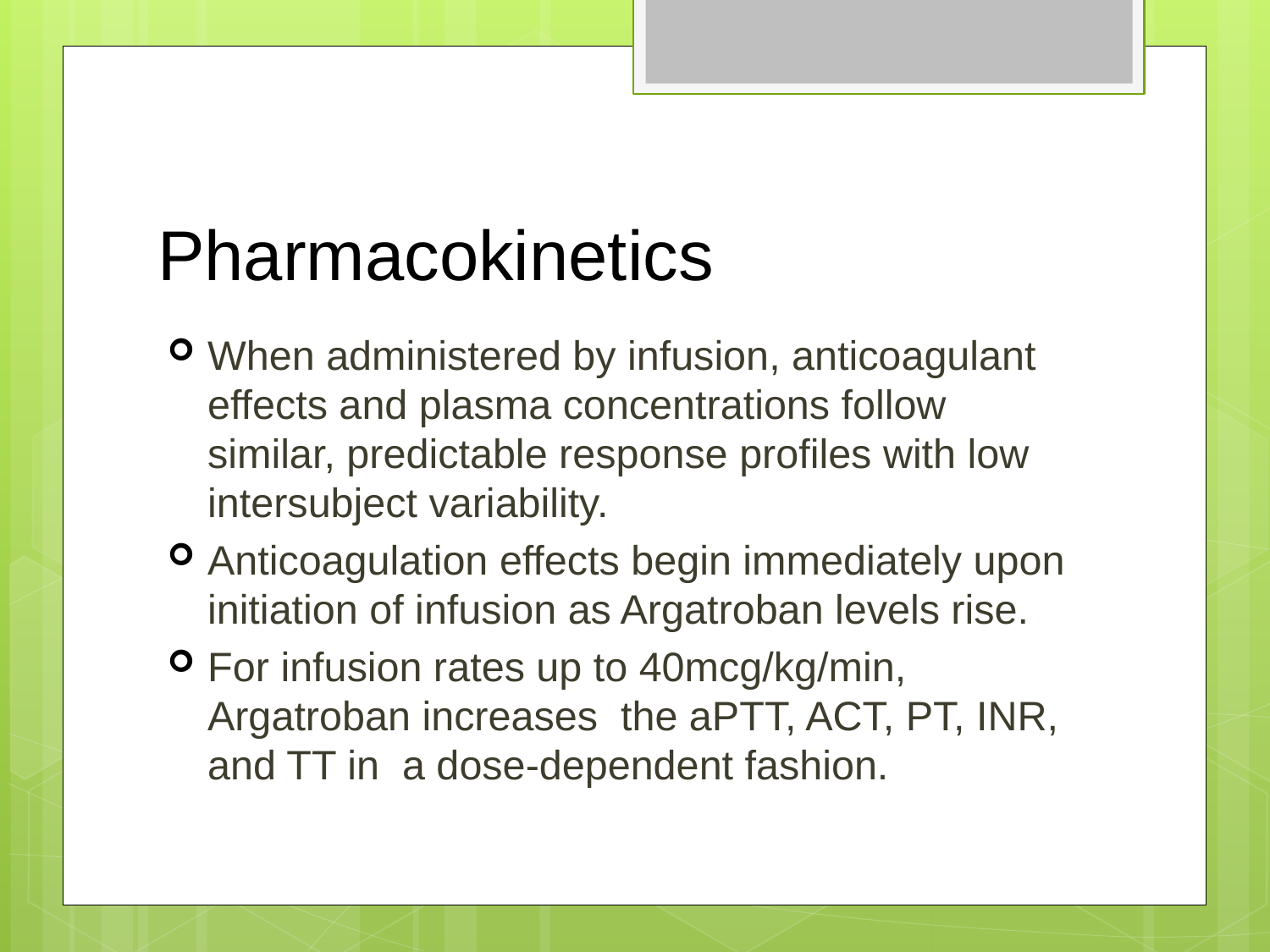

# Pharmacokinetics
When administered by infusion, anticoagulant effects and plasma concentrations follow similar, predictable response profiles with low intersubject variability.
Anticoagulation effects begin immediately upon initiation of infusion as Argatroban levels rise.
For infusion rates up to 40mcg/kg/min, Argatroban increases  the aPTT, ACT, PT, INR, and TT in  a dose-dependent fashion.